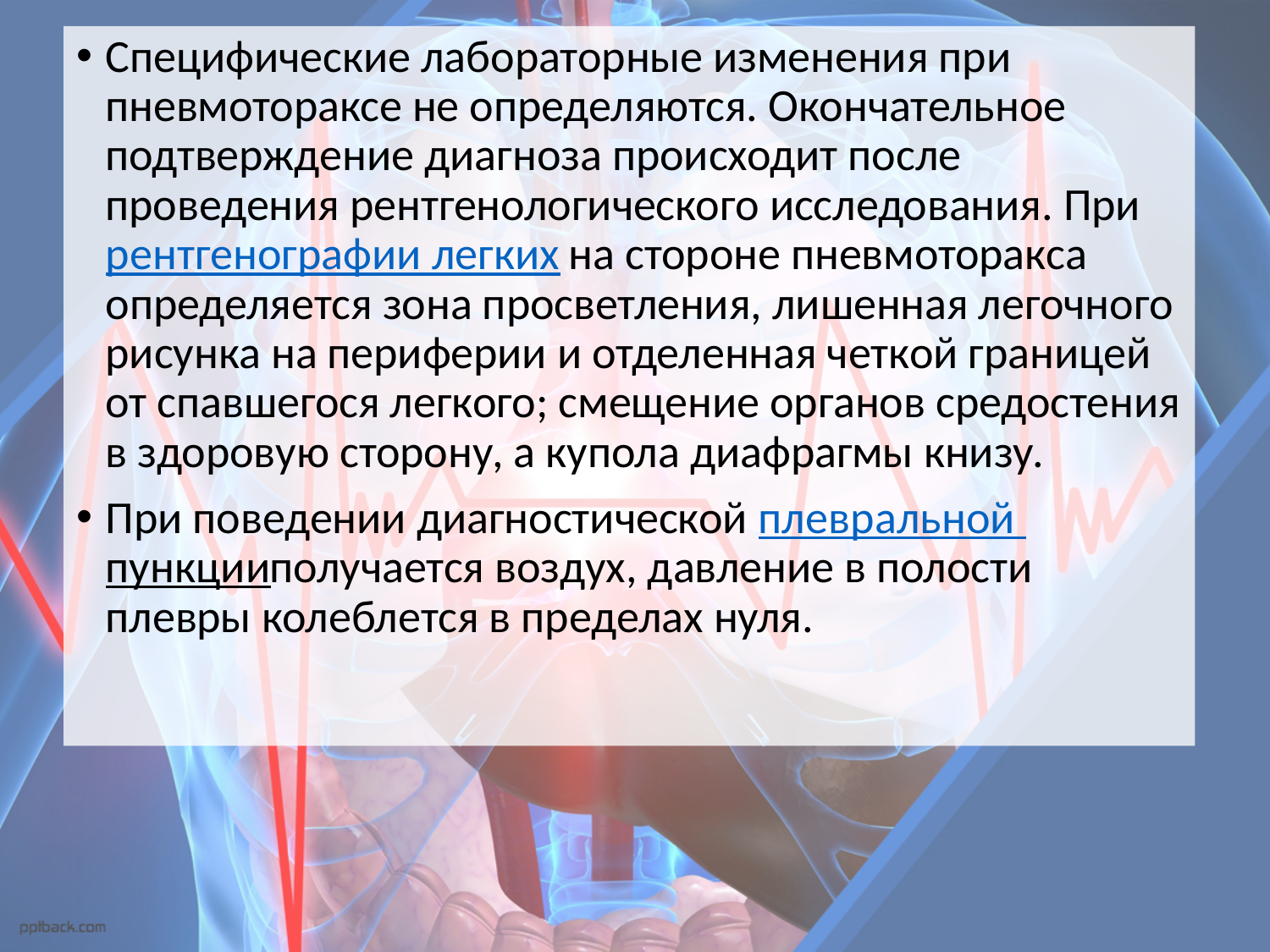

Специфические лабораторные изменения при пневмотораксе не определяются. Окончательное подтверждение диагноза происходит после проведения рентгенологического исследования. При рентгенографии легких на стороне пневмоторакса определяется зона просветления, лишенная легочного рисунка на периферии и отделенная четкой границей от спавшегося легкого; смещение органов средостения в здоровую сторону, а купола диафрагмы книзу.
При поведении диагностической плевральной пункцииполучается воздух, давление в полости плевры колеблется в пределах нуля.